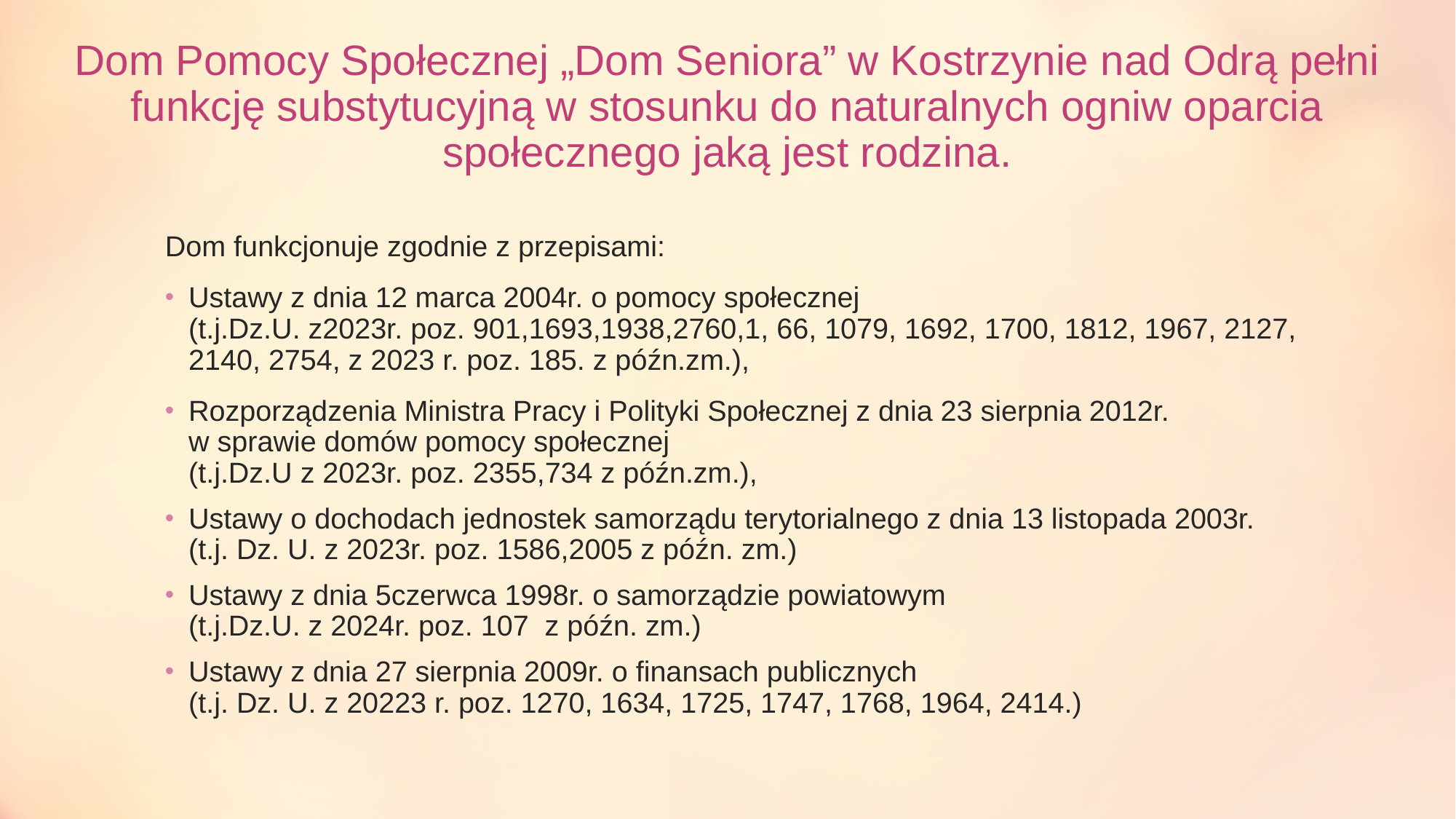

# Dom Pomocy Społecznej „Dom Seniora” w Kostrzynie nad Odrą pełni funkcję substytucyjną w stosunku do naturalnych ogniw oparcia społecznego jaką jest rodzina.
Dom funkcjonuje zgodnie z przepisami:
Ustawy z dnia 12 marca 2004r. o pomocy społecznej
(t.j.Dz.U. z2023r. poz. 901,1693,1938,2760,1, 66, 1079, 1692, 1700, 1812, 1967, 2127, 2140, 2754, z 2023 r. poz. 185. z późn.zm.),
Rozporządzenia Ministra Pracy i Polityki Społecznej z dnia 23 sierpnia 2012r.
w sprawie domów pomocy społecznej
(t.j.Dz.U z 2023r. poz. 2355,734 z późn.zm.),
Ustawy o dochodach jednostek samorządu terytorialnego z dnia 13 listopada 2003r.
(t.j. Dz. U. z 2023r. poz. 1586,2005 z późn. zm.)
Ustawy z dnia 5czerwca 1998r. o samorządzie powiatowym
(t.j.Dz.U. z 2024r. poz. 107  z późn. zm.)
Ustawy z dnia 27 sierpnia 2009r. o finansach publicznych
(t.j. Dz. U. z 20223 r. poz. 1270, 1634, 1725, 1747, 1768, 1964, 2414.)